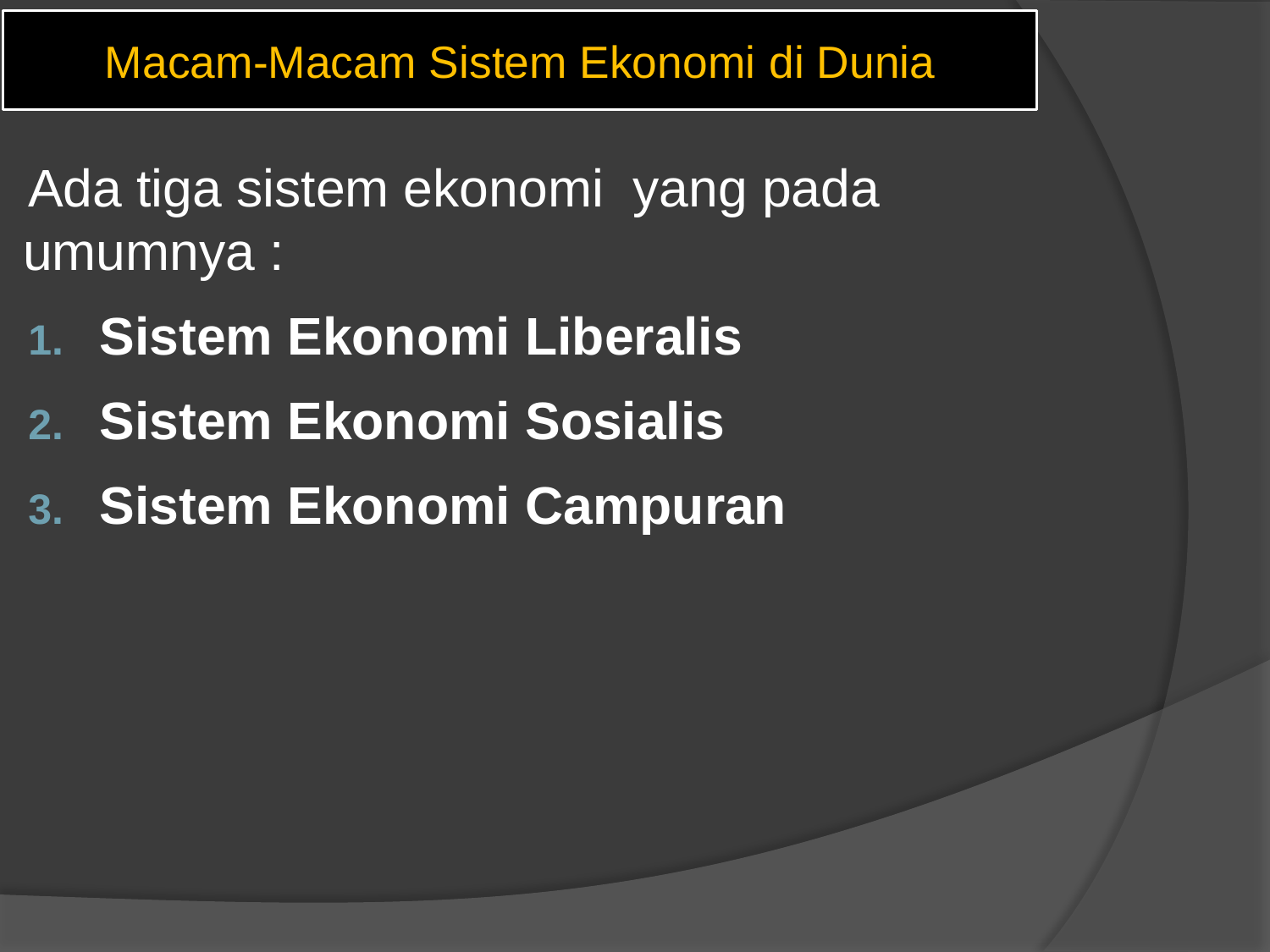

# Macam-Macam Sistem Ekonomi di Dunia
Ada tiga sistem ekonomi  yang pada umumnya :
Sistem Ekonomi Liberalis
Sistem Ekonomi Sosialis
Sistem Ekonomi Campuran